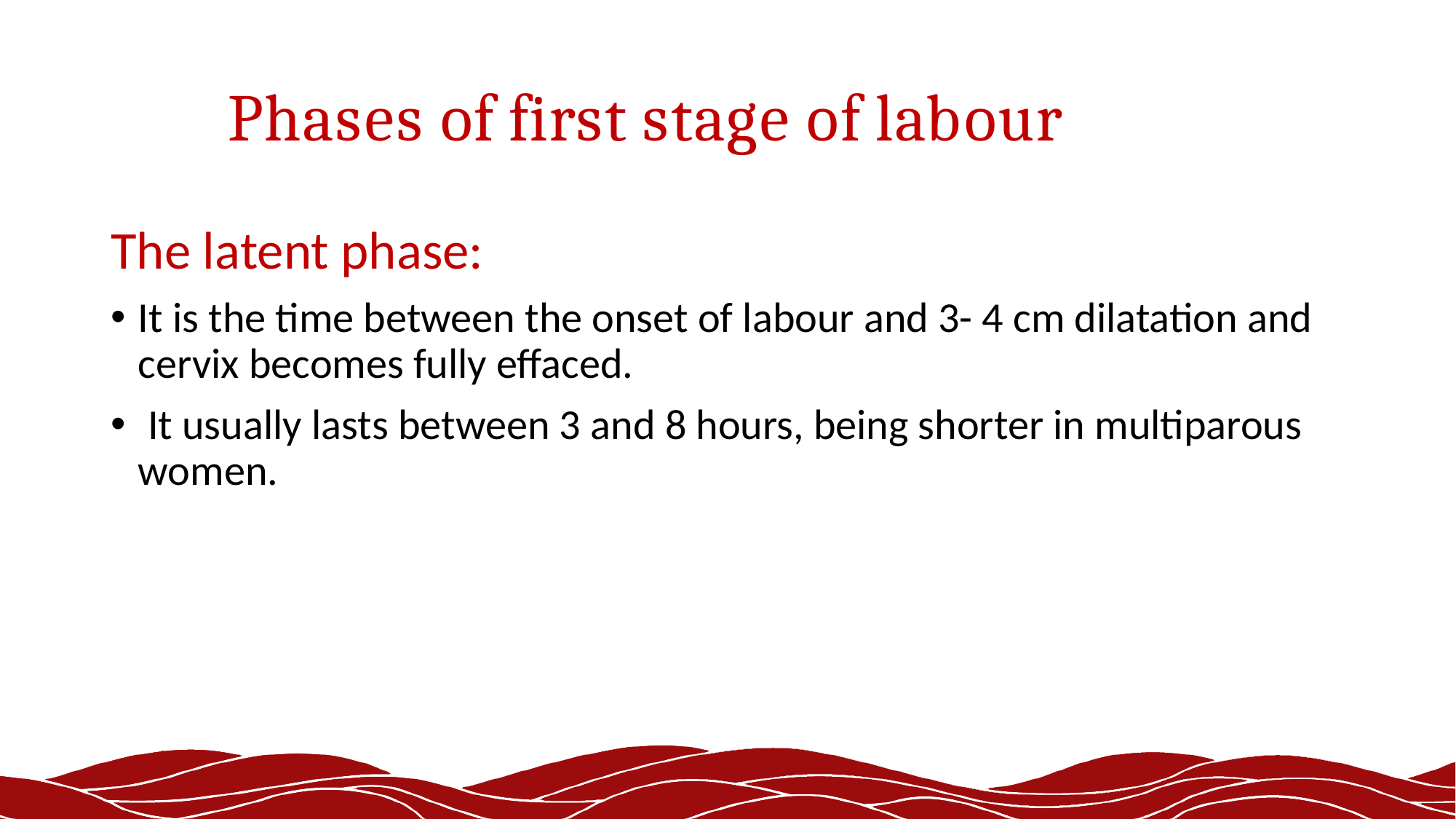

# Phases of first stage of labour
The latent phase:
It is the time between the onset of labour and 3- 4 cm dilatation and cervix becomes fully effaced.
 It usually lasts between 3 and 8 hours, being shorter in multiparous women.